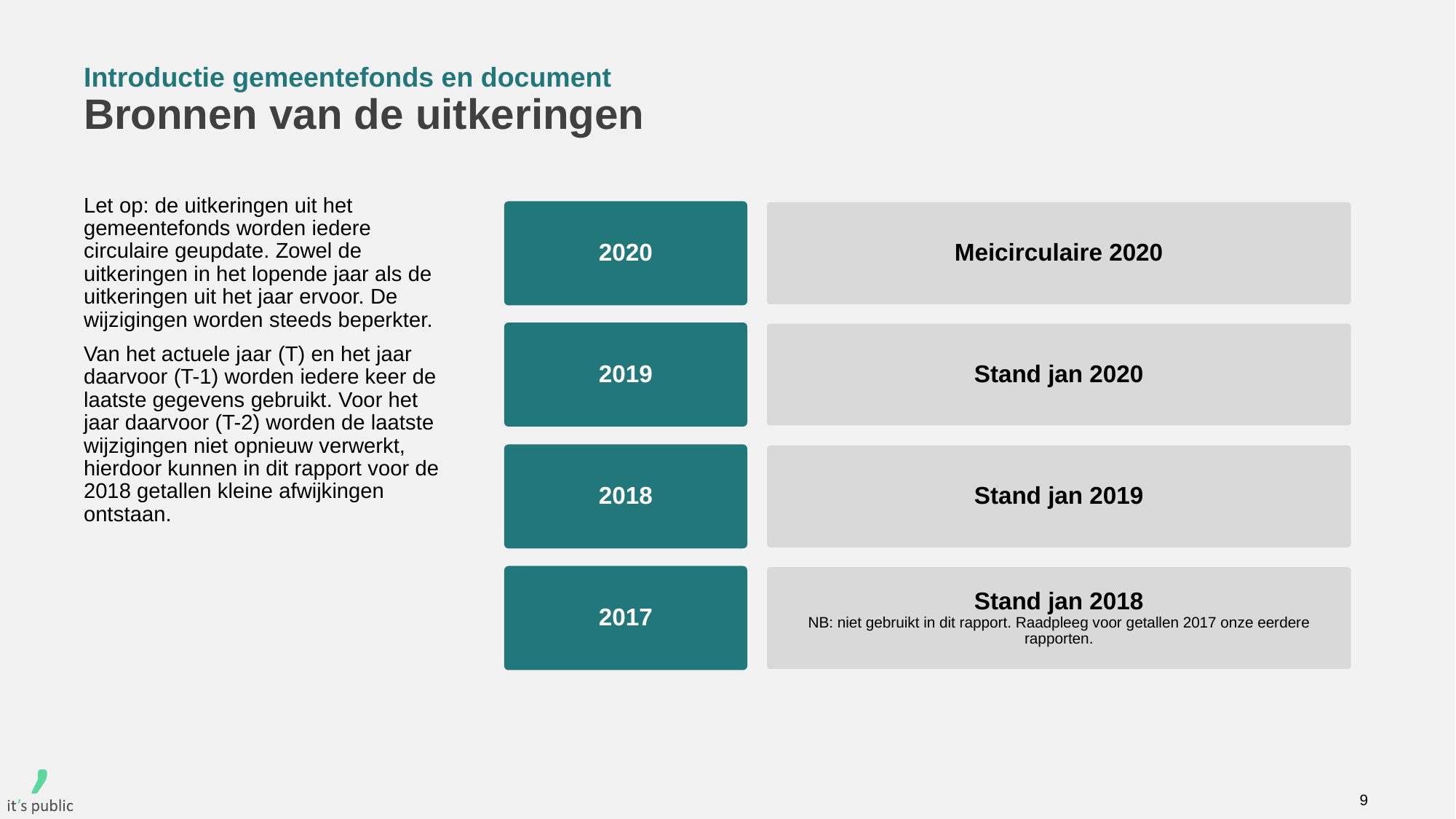

# Introductie gemeentefonds en document Bronnen van de uitkeringen
Let op: de uitkeringen uit het gemeentefonds worden iedere circulaire geupdate. Zowel de uitkeringen in het lopende jaar als de uitkeringen uit het jaar ervoor. De wijzigingen worden steeds beperkter.
Van het actuele jaar (T) en het jaar daarvoor (T-1) worden iedere keer de laatste gegevens gebruikt. Voor het jaar daarvoor (T-2) worden de laatste wijzigingen niet opnieuw verwerkt, hierdoor kunnen in dit rapport voor de 2018 getallen kleine afwijkingen ontstaan.
2020
Meicirculaire 2020
2019
Stand jan 2020
2018
Stand jan 2019
2017
Stand jan 2018
NB: niet gebruikt in dit rapport. Raadpleeg voor getallen 2017 onze eerdere rapporten.

9